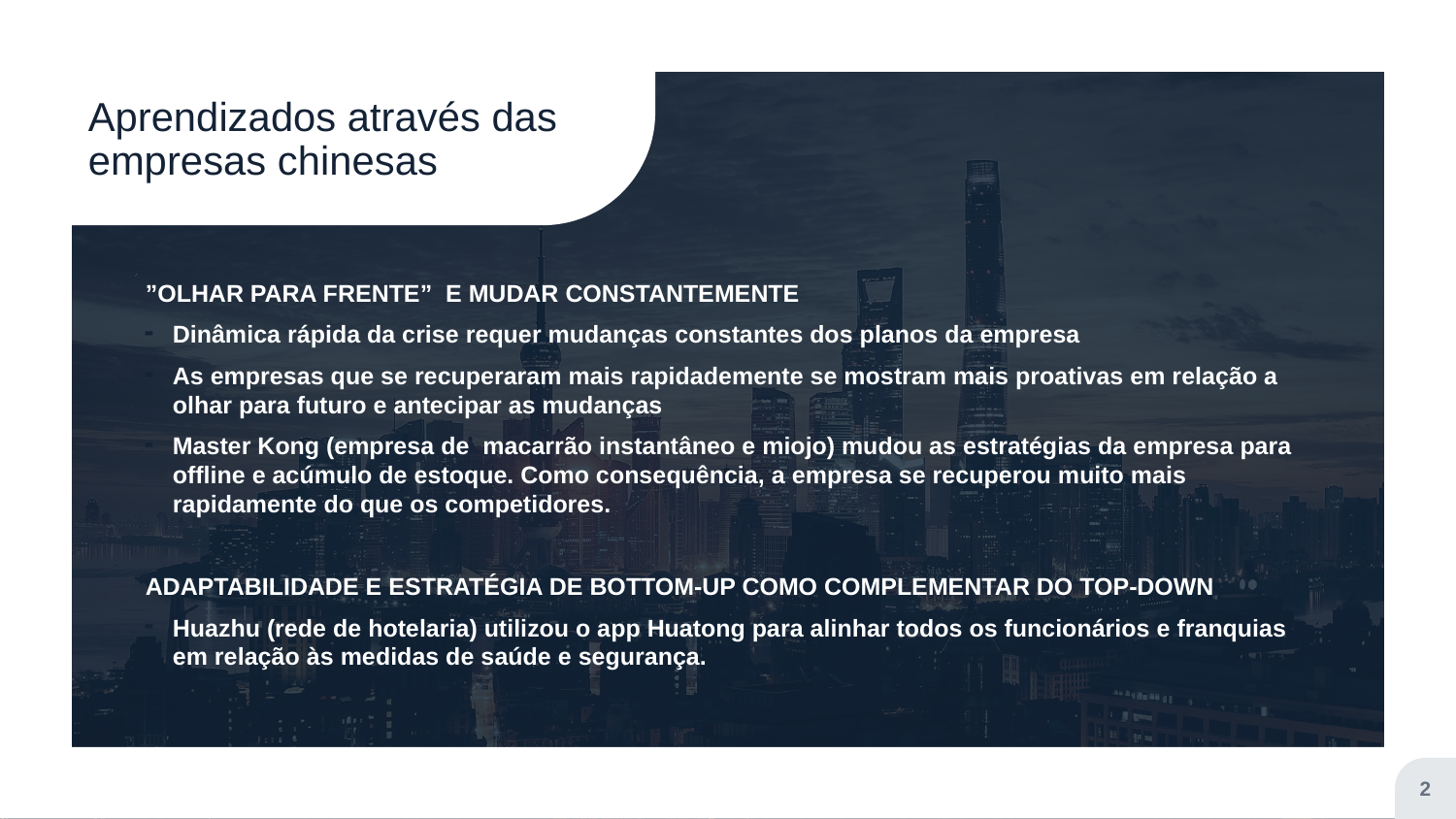

# Aprendizados através das empresas chinesas
”OLHAR PARA FRENTE”  E MUDAR CONSTANTEMENTE
Dinâmica rápida da crise requer mudanças constantes dos planos da empresa
As empresas que se recuperaram mais rapidademente se mostram mais proativas em relação a olhar para futuro e antecipar as mudanças
Master Kong (empresa de  macarrão instantâneo e miojo) mudou as estratégias da empresa para offline e acúmulo de estoque. Como consequência, a empresa se recuperou muito mais rapidamente do que os competidores.

ADAPTABILIDADE E ESTRATÉGIA DE BOTTOM-UP COMO COMPLEMENTAR DO TOP-DOWN
Huazhu (rede de hotelaria) utilizou o app Huatong para alinhar todos os funcionários e franquias em relação às medidas de saúde e segurança.

2